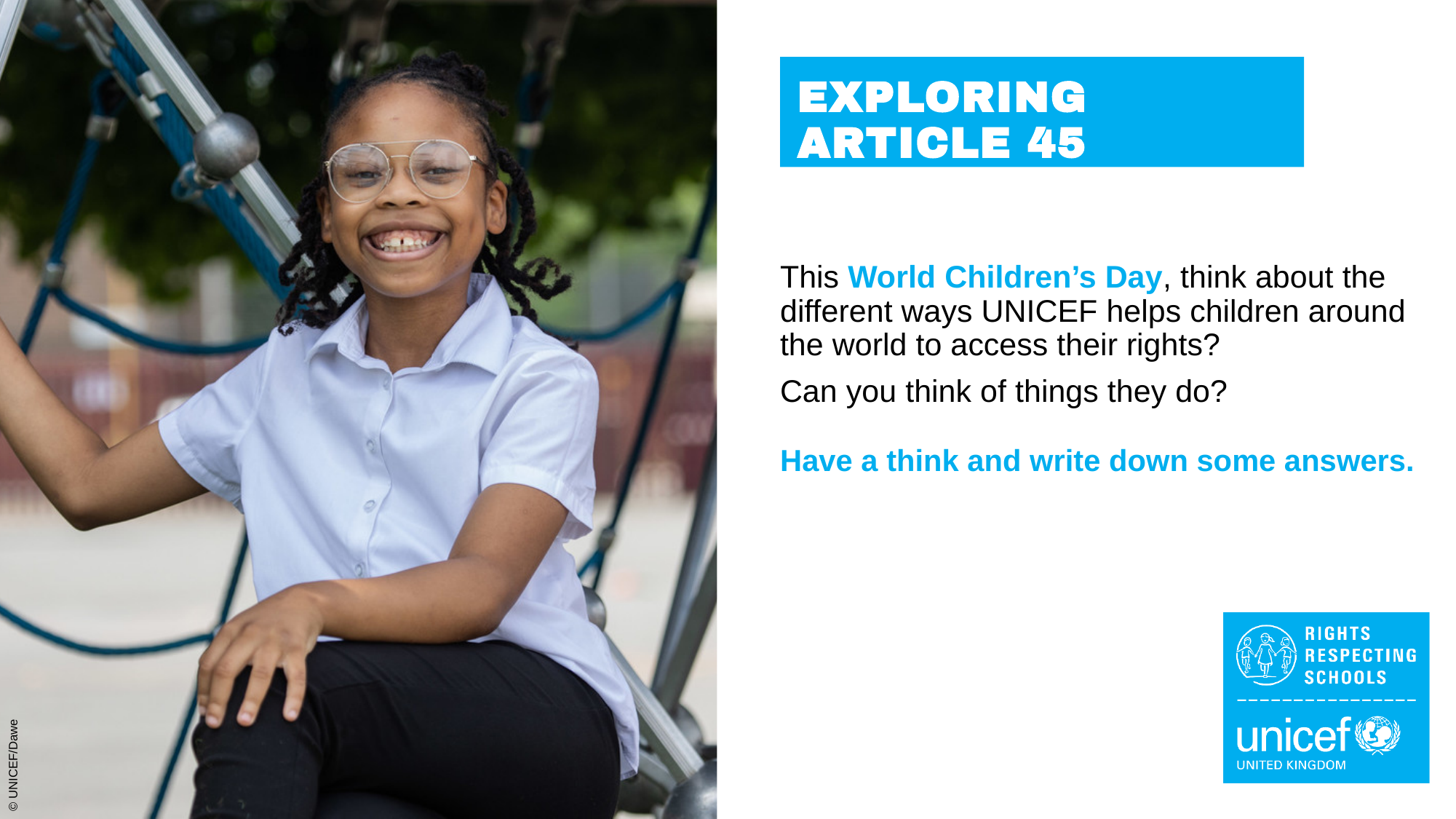

EXPLORING ARTICLE 45
This World Children’s Day, think about the different ways UNICEF helps children around the world to access their rights?
Can you think of things they do?
Have a think and write down some answers.